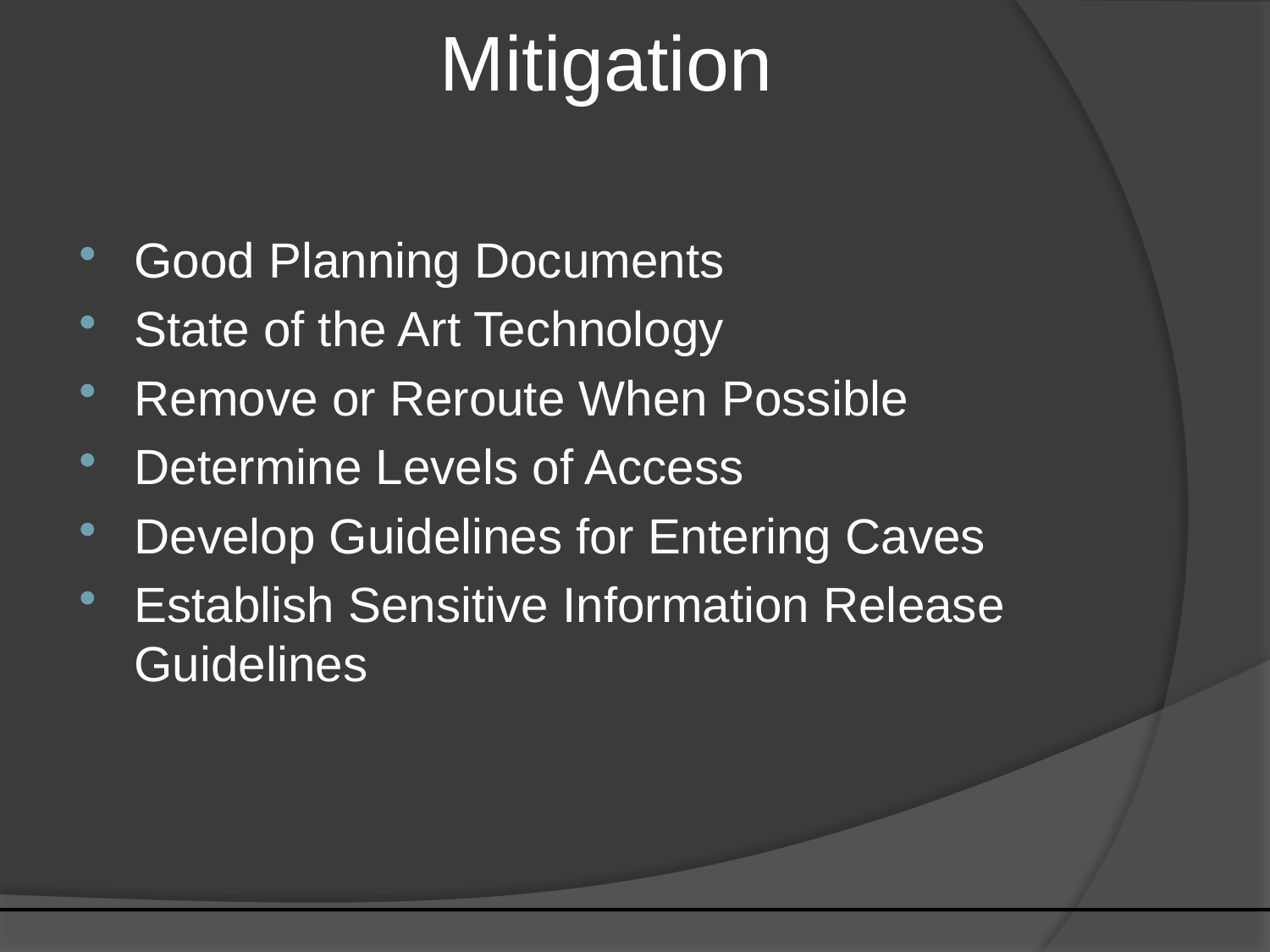

# Mitigation
Good Planning Documents
State of the Art Technology
Remove or Reroute When Possible
Determine Levels of Access
Develop Guidelines for Entering Caves
Establish Sensitive Information Release Guidelines